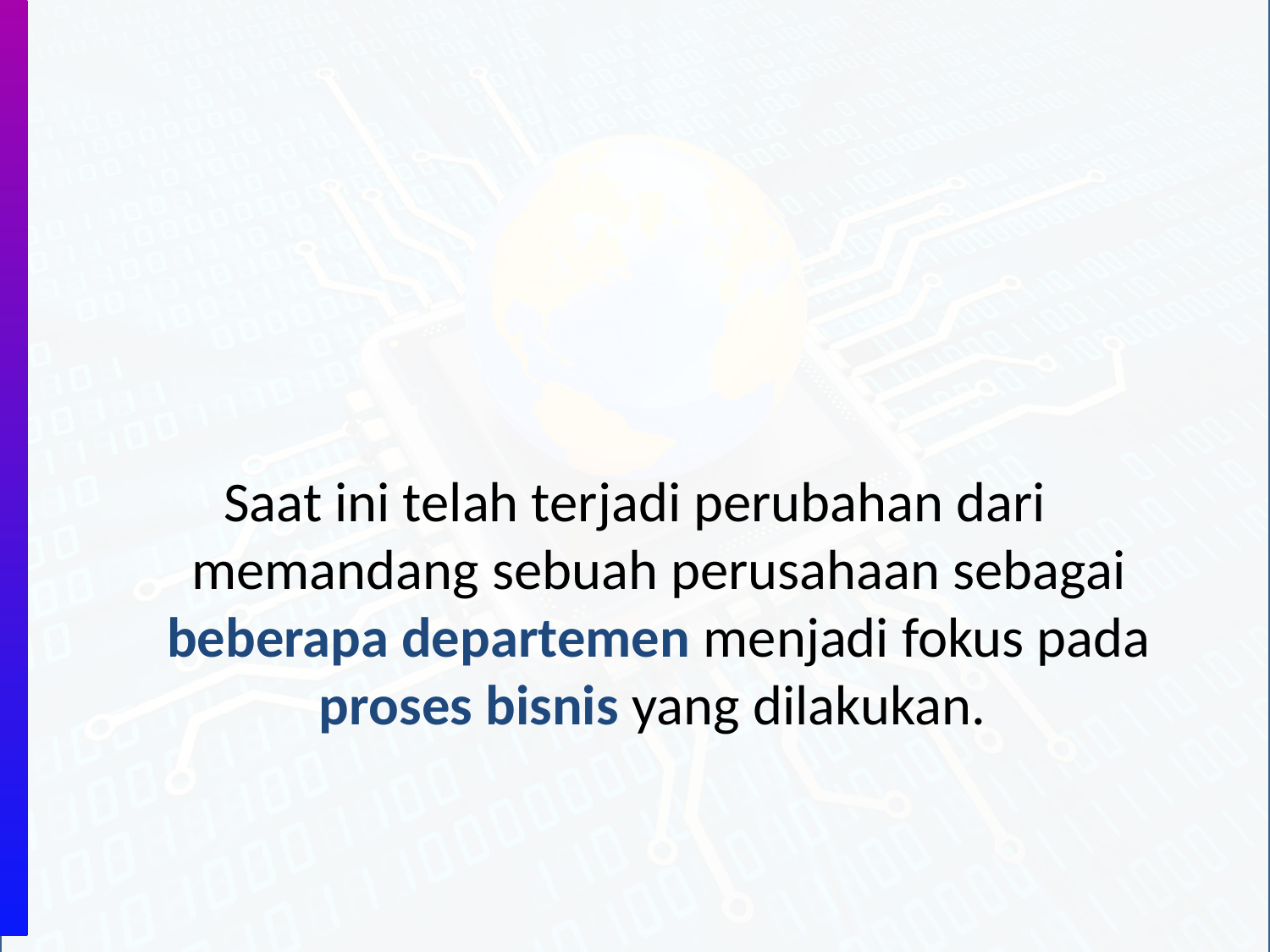

#

Saat ini telah terjadi perubahan dari memandang sebuah perusahaan sebagai beberapa departemen menjadi fokus pada proses bisnis yang dilakukan.